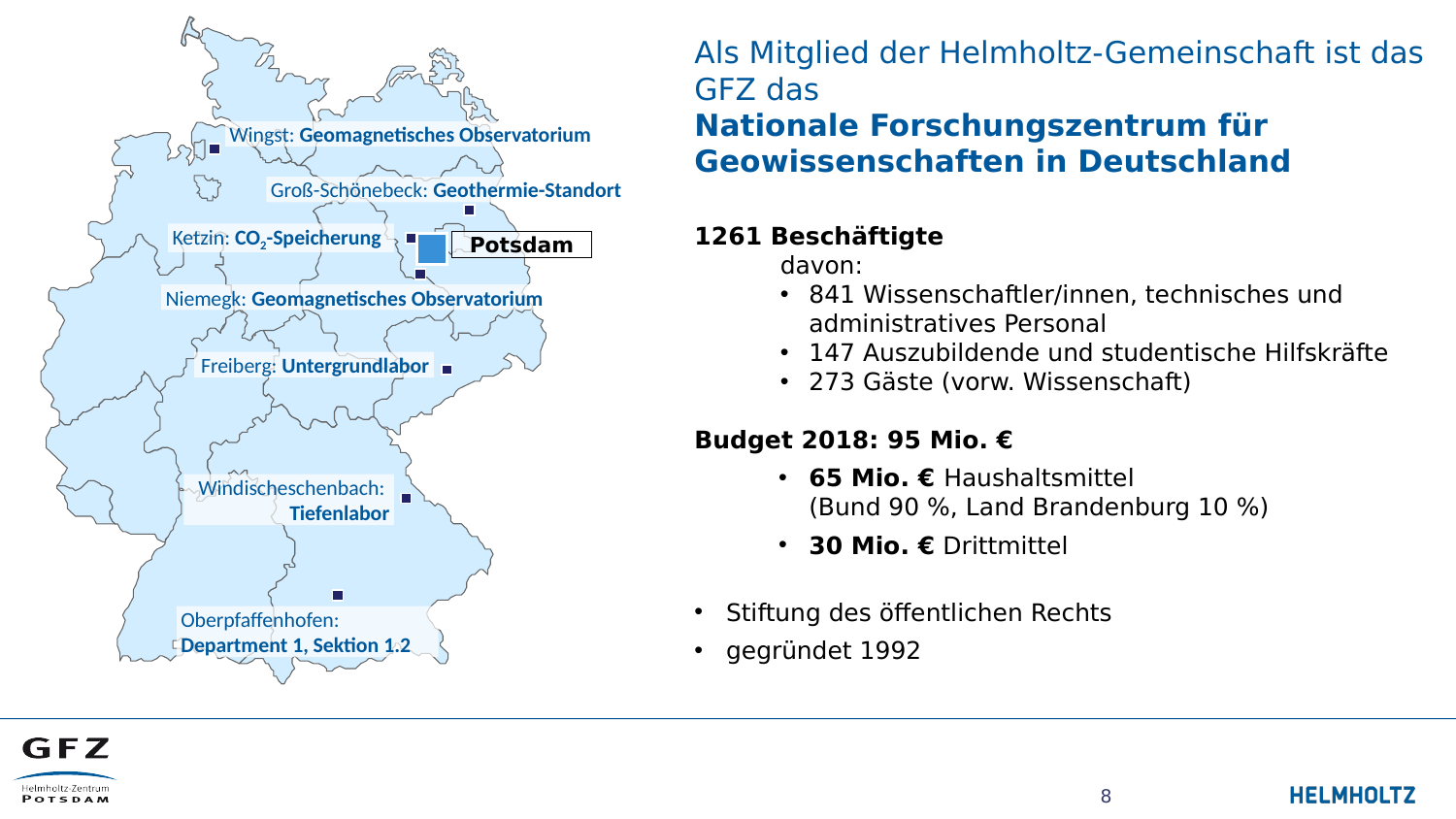

Wingst: Geomagnetisches Observatorium

Groß-Schönebeck: Geothermie-Standort

Ketzin: CO2-Speicherung

Potsdam

Niemegk: Geomagnetisches Observatorium
Freiberg: Untergrundlabor

Windischeschenbach:
Tiefenlabor

Oberpfaffenhofen:
Department 1, Sektion 1.2
Als Mitglied der Helmholtz-Gemeinschaft ist das GFZ das
Nationale Forschungszentrum für Geowissenschaften in Deutschland
1261 Beschäftigte
davon:
841 Wissenschaftler/innen, technisches und administratives Personal
147 Auszubildende und studentische Hilfskräfte
273 Gäste (vorw. Wissenschaft)

Budget 2018: 95 Mio. €
65 Mio. € Haushaltsmittel
(Bund 90 %, Land Brandenburg 10 %)
30 Mio. € Drittmittel

Stiftung des öffentlichen Rechts
gegründet 1992